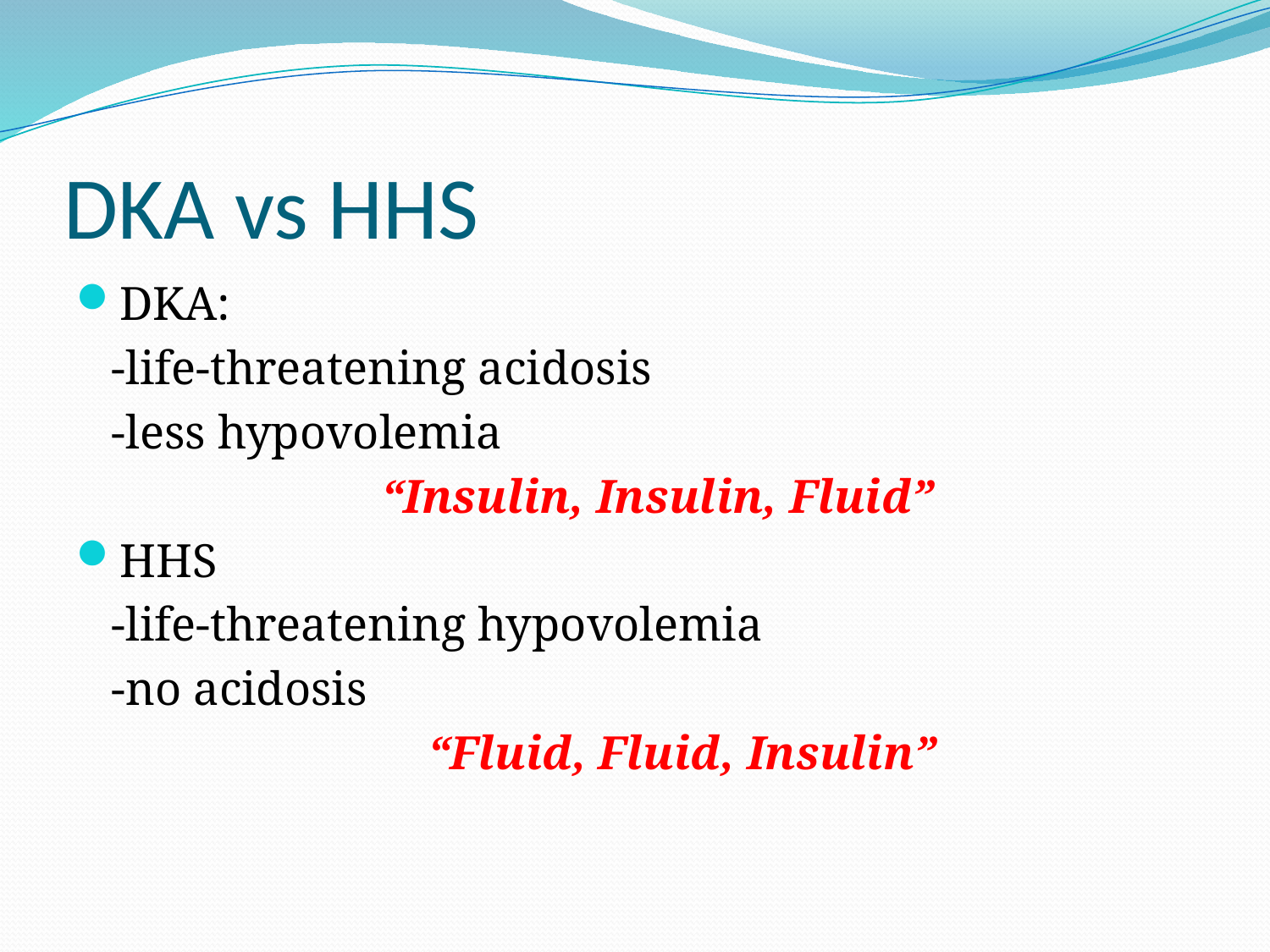

# DKA vs HHS
DKA:
   -life-threatening acidosis
   -less hypovolemia
	“Insulin, Insulin, Fluid”
HHS
   -life-threatening hypovolemia
   -no acidosis
        “Fluid, Fluid, Insulin”